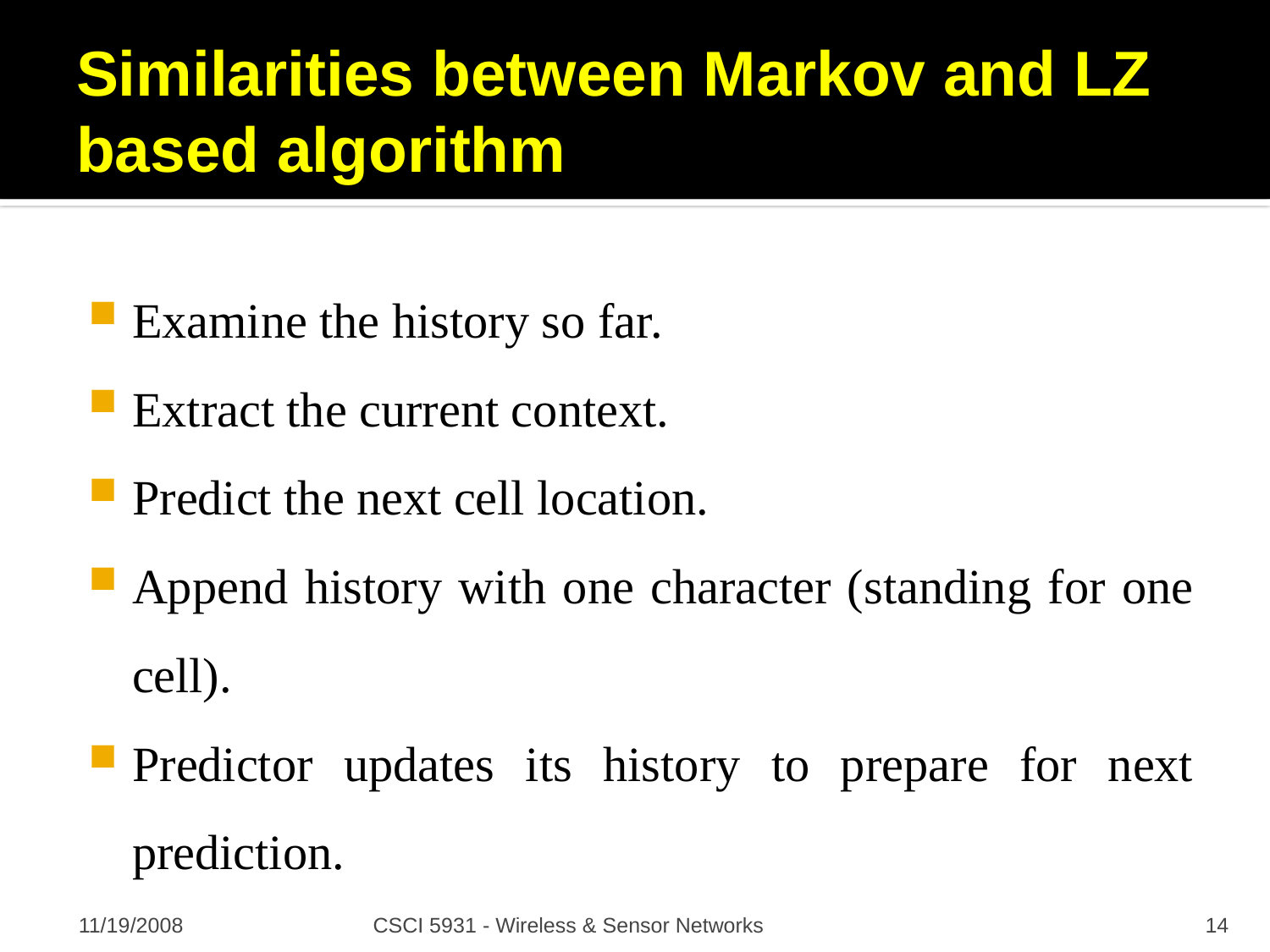

# Similarities between Markov and LZ based algorithm
Examine the history so far.
Extract the current context.
Predict the next cell location.
Append history with one character (standing for one cell).
Predictor updates its history to prepare for next prediction.
11/19/2008
CSCI 5931 - Wireless & Sensor Networks
14